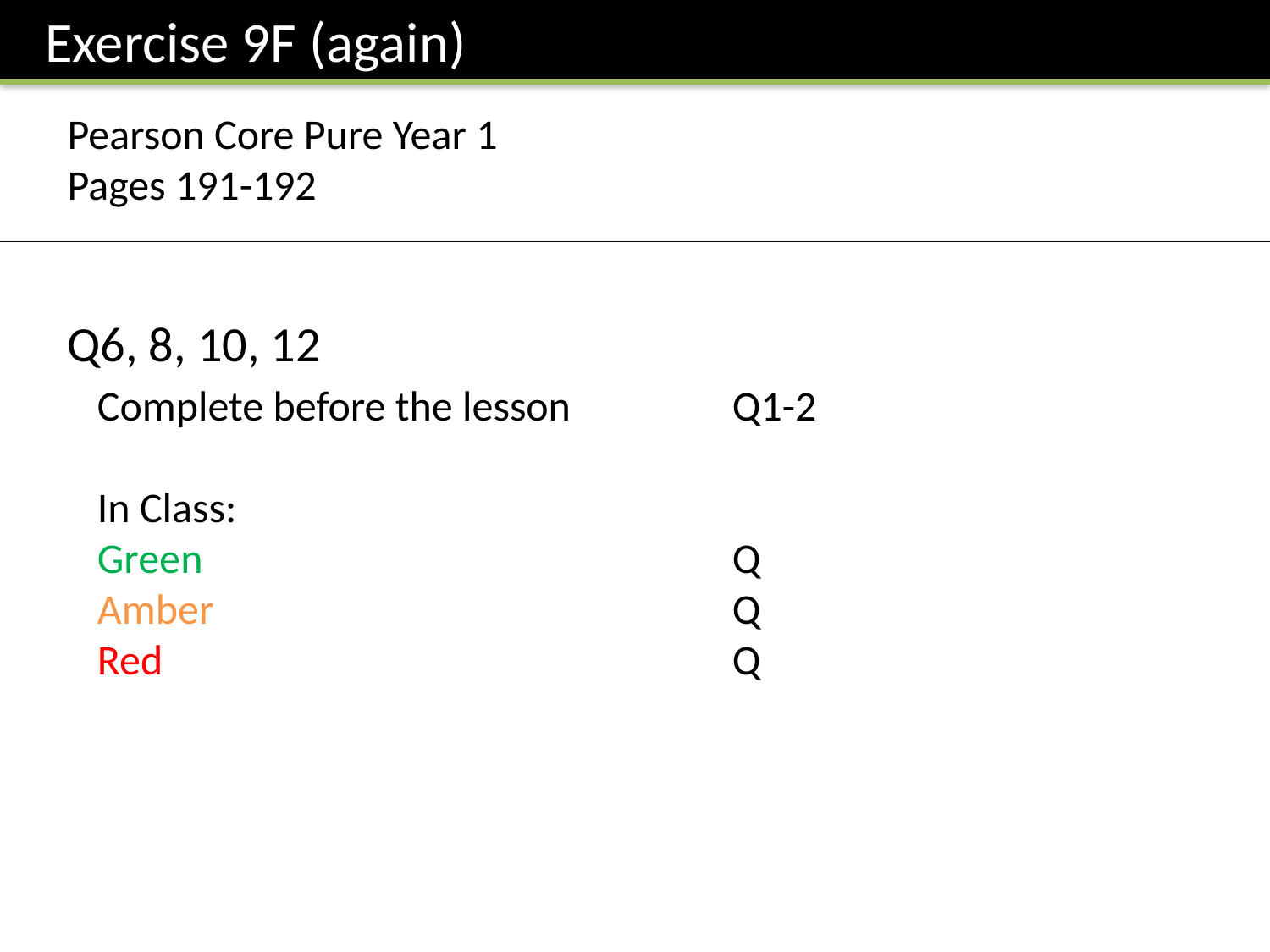

Exercise 9F (again)
Pearson Core Pure Year 1
Pages 191-192
Q6, 8, 10, 12
Complete before the lesson		Q1-2

In Class:
Green					Q
Amber 					Q
Red					Q